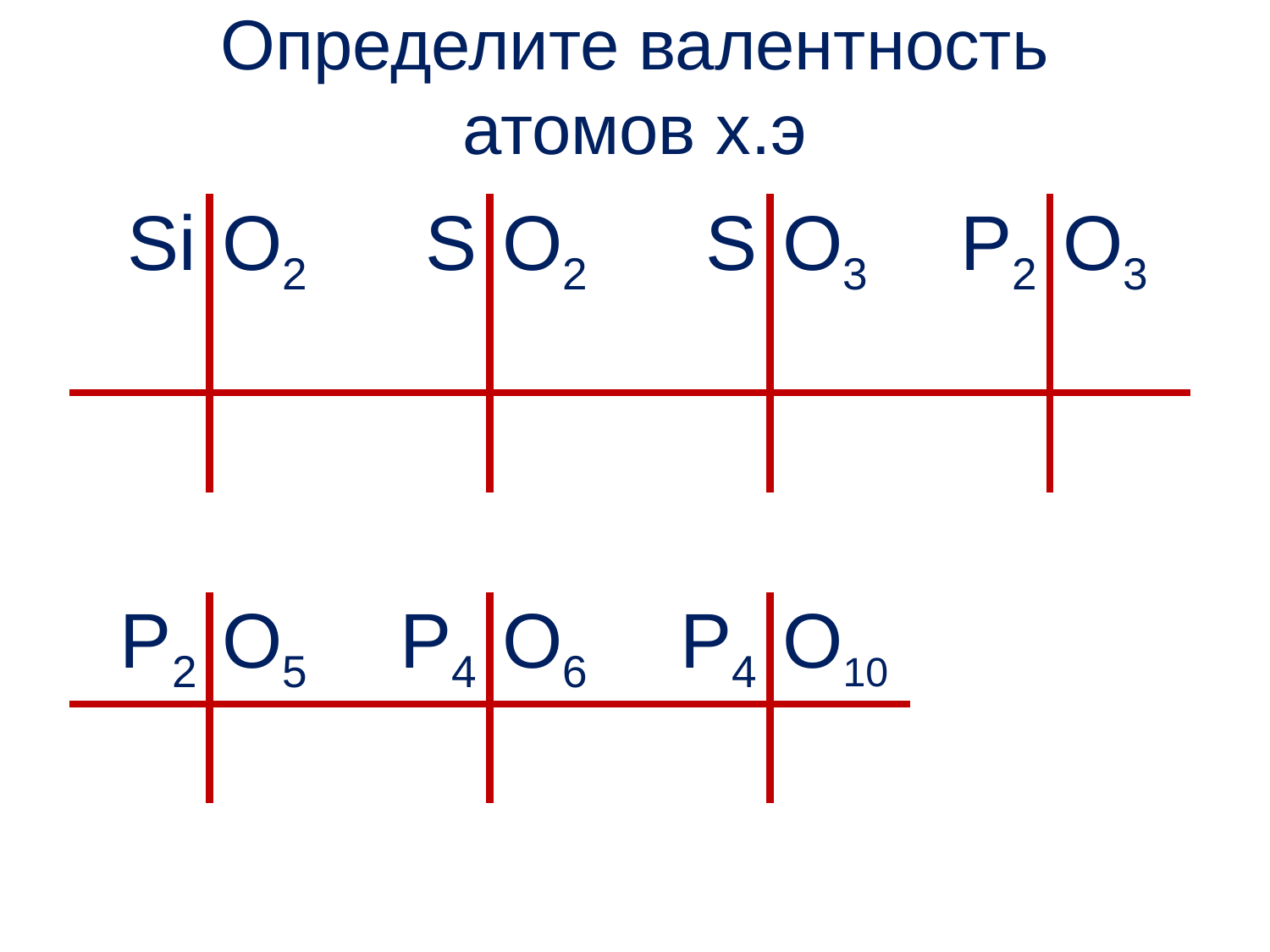

Определите валентность атомов х.э
| Si | O2 | S | O2 | S | O3 | P2 | O3 |
| --- | --- | --- | --- | --- | --- | --- | --- |
|  |  |  |  |  |  |  |  |
|  |  |  |  |  |  |  |  |
| P2 | O5 | P4 | O6 | P4 | O10 |  |  |
|  |  |  |  |  |  |  |  |